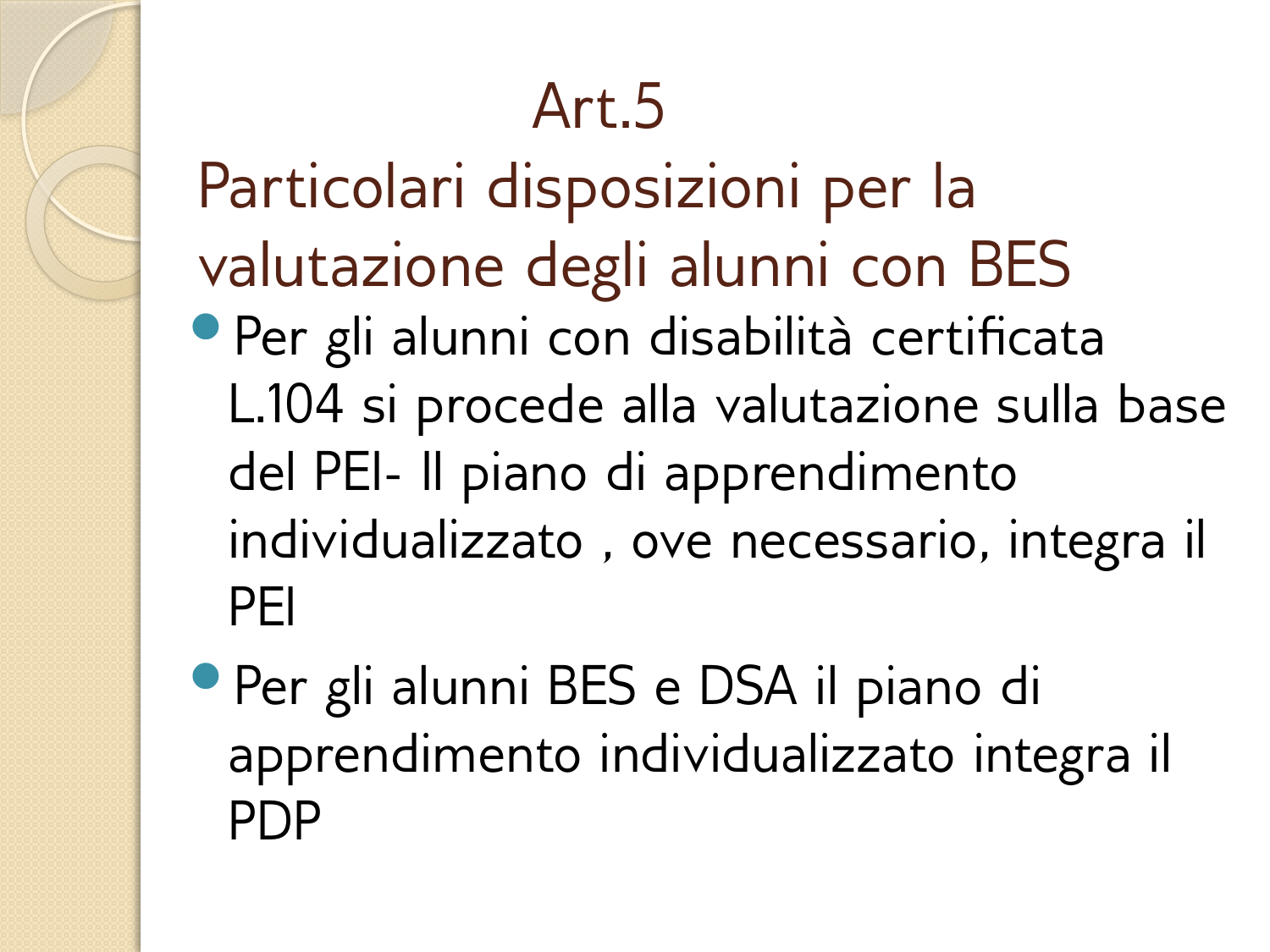

# Art.5 Particolari disposizioni per la valutazione degli alunni con BES

Per gli alunni con disabilità certificata  L.104 si procede alla valutazione sulla base del PEI- Il piano di apprendimento individualizzato , ove necessario, integra il PEI
Per gli alunni BES e DSA il piano di apprendimento individualizzato integra il PDP